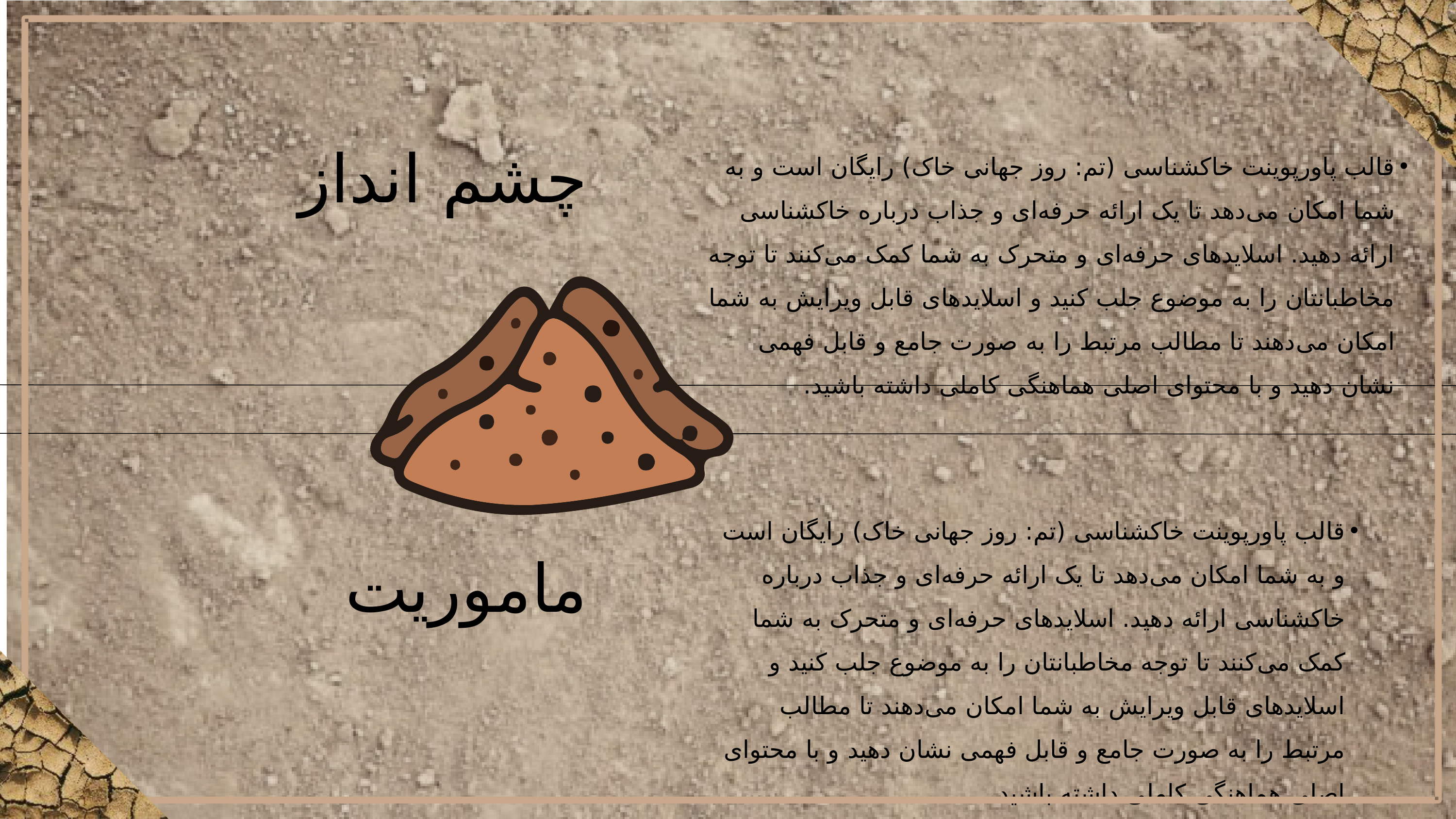

چشم انداز
قالب پاورپوینت خاکشناسی (تم: روز جهانی خاک) رایگان است و به شما امکان می‌دهد تا یک ارائه حرفه‌ای و جذاب درباره خاکشناسی ارائه دهید. اسلایدهای حرفه‌ای و متحرک به شما کمک می‌کنند تا توجه مخاطبانتان را به موضوع جلب کنید و اسلایدهای قابل ویرایش به شما امکان می‌دهند تا مطالب مرتبط را به صورت جامع و قابل فهمی نشان دهید و با محتوای اصلی هماهنگی کاملی داشته باشید.

قالب پاورپوینت خاکشناسی (تم: روز جهانی خاک) رایگان است و به شما امکان می‌دهد تا یک ارائه حرفه‌ای و جذاب درباره خاکشناسی ارائه دهید. اسلایدهای حرفه‌ای و متحرک به شما کمک می‌کنند تا توجه مخاطبانتان را به موضوع جلب کنید و اسلایدهای قابل ویرایش به شما امکان می‌دهند تا مطالب مرتبط را به صورت جامع و قابل فهمی نشان دهید و با محتوای اصلی هماهنگی کاملی داشته باشید.
ماموریت